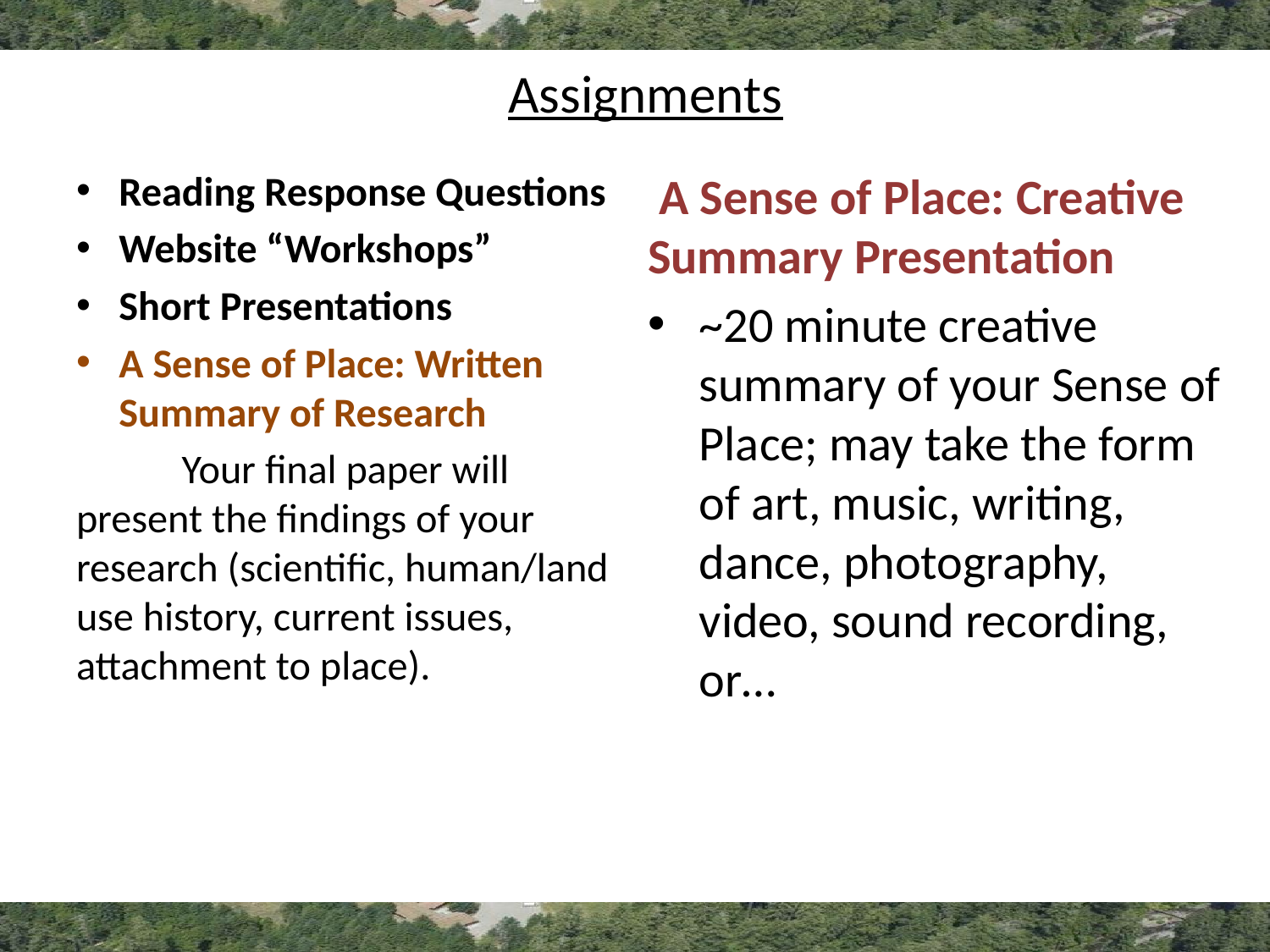

# Assignments
Reading Response Questions
Website “Workshops”
Short Presentations
A Sense of Place: Written Summary of Research
	Your final paper will present the findings of your research (scientific, human/land use history, current issues, attachment to place).

 A Sense of Place: Creative Summary Presentation
~20 minute creative summary of your Sense of Place; may take the form of art, music, writing, dance, photography, video, sound recording, or…